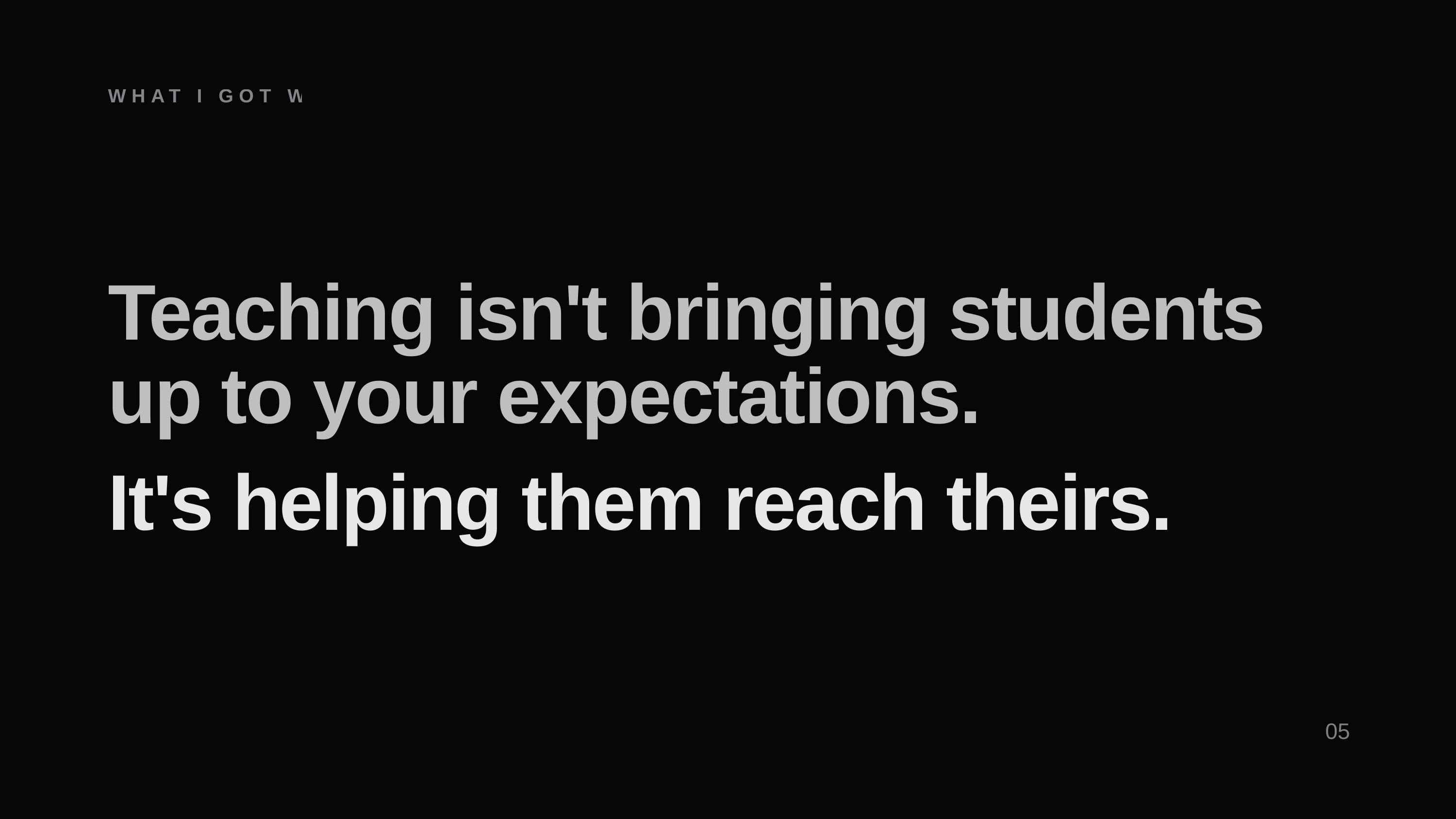

WHAT I GOT WRONG
Teaching isn't bringing students up to your expectations.
It's helping them reach theirs.
05